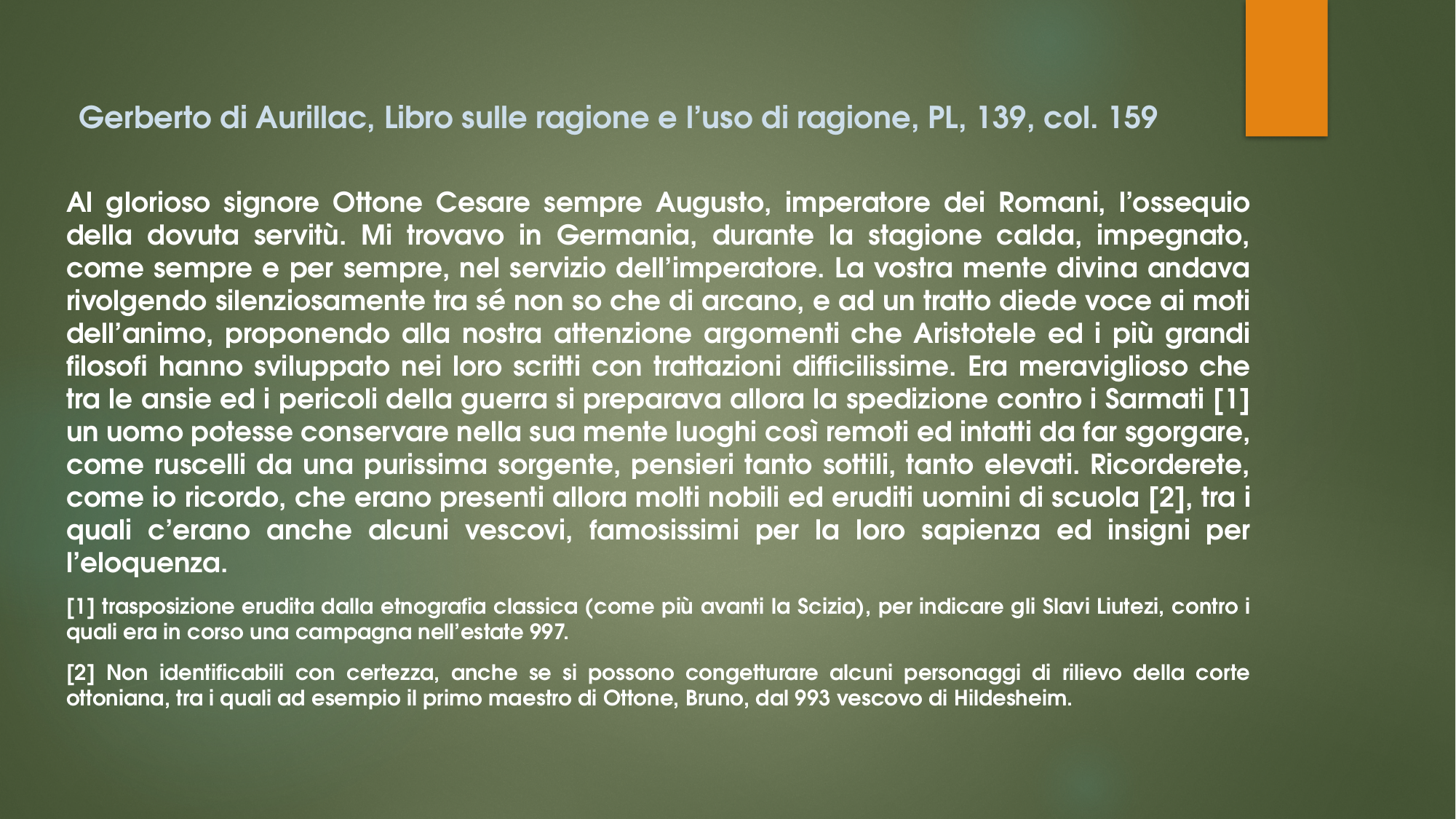

# Gerberto di Aurillac, Libro sulle ragione e l’uso di ragione, PL, 139, col. 159
Al glorioso signore Ottone Cesare sempre Augusto, imperatore dei Romani, l’ossequio della dovuta servitù. Mi trovavo in Germania, durante la stagione calda, impegnato, come sempre e per sempre, nel servizio dell’imperatore. La vostra mente divina andava rivolgendo silenziosamente tra sé non so che di arcano, e ad un tratto diede voce ai moti dell’animo, proponendo alla nostra attenzione argomenti che Aristotele ed i più grandi filosofi hanno sviluppato nei loro scritti con trattazioni difficilissime. Era meraviglioso che tra le ansie ed i pericoli della guerra si preparava allora la spedizione contro i Sarmati [1] un uomo potesse conservare nella sua mente luoghi così remoti ed intatti da far sgorgare, come ruscelli da una purissima sorgente, pensieri tanto sottili, tanto elevati. Ricorderete, come io ricordo, che erano presenti allora molti nobili ed eruditi uomini di scuola [2], tra i quali c’erano anche alcuni vescovi, famosissimi per la loro sapienza ed insigni per l’eloquenza.
[1] trasposizione erudita dalla etnografia classica (come più avanti la Scizia), per indicare gli Slavi Liutezi, contro i quali era in corso una campagna nell’estate 997.
[2] Non identificabili con certezza, anche se si possono congetturare alcuni personaggi di rilievo della corte ottoniana, tra i quali ad esempio il primo maestro di Ottone, Bruno, dal 993 vescovo di Hildesheim.